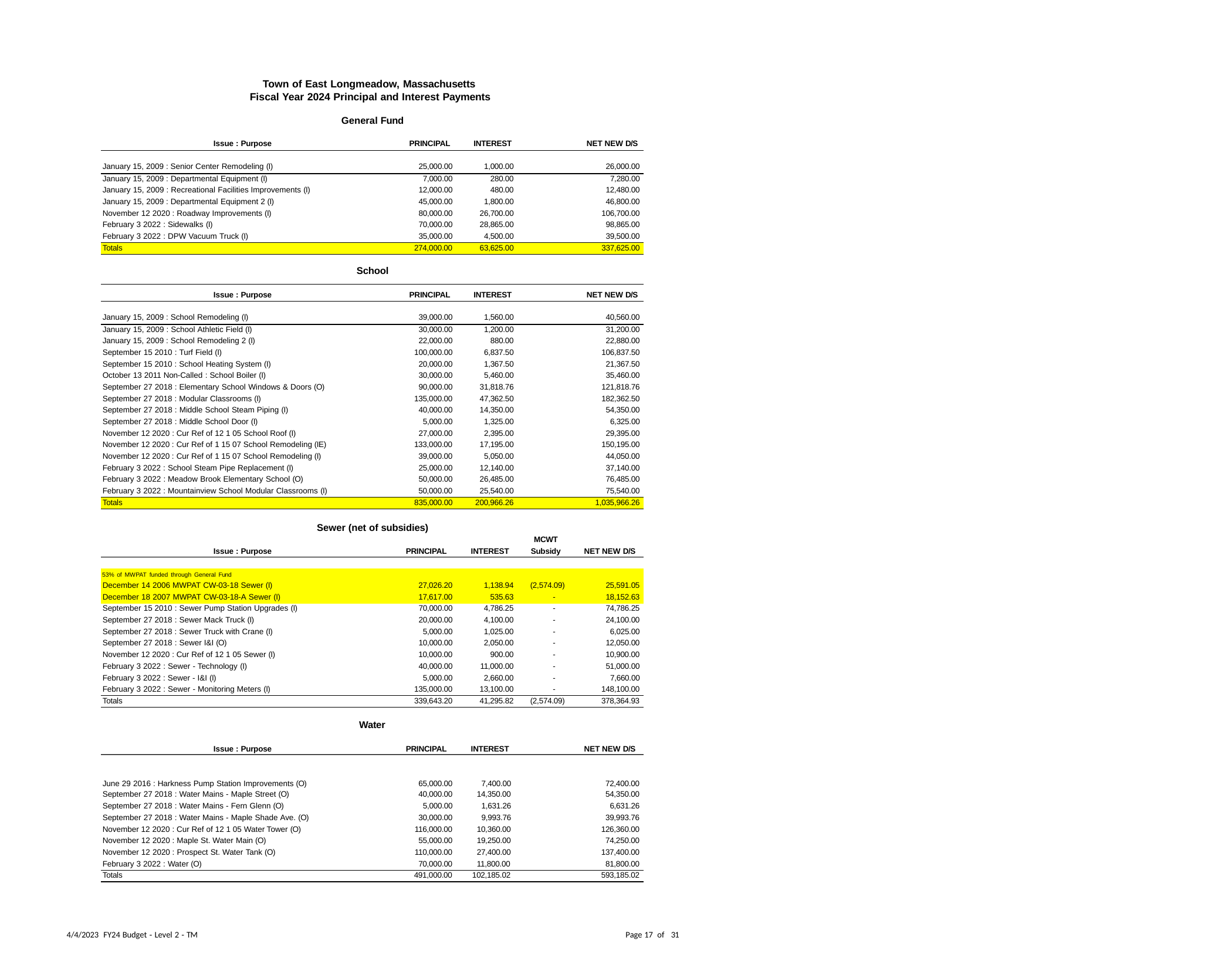

Town of East Longmeadow, Massachusetts Fiscal Year 2024 Principal and Interest Payments
|  | General Fund |  |  |  |
| --- | --- | --- | --- | --- |
| Issue : Purpose |  | PRINCIPAL | INTEREST | NET NEW D/S |
| January 15, 2009 : Senior Center Remodeling (I) |  | 25,000.00 | 1,000.00 | 26,000.00 |
| January 15, 2009 : Departmental Equipment (I) |  | 7,000.00 | 280.00 | 7,280.00 |
| January 15, 2009 : Recreational Facilities Improvements (I) |  | 12,000.00 | 480.00 | 12,480.00 |
| January 15, 2009 : Departmental Equipment 2 (I) |  | 45,000.00 | 1,800.00 | 46,800.00 |
| November 12 2020 : Roadway Improvements (I) |  | 80,000.00 | 26,700.00 | 106,700.00 |
| February 3 2022 : Sidewalks (I) |  | 70,000.00 | 28,865.00 | 98,865.00 |
| February 3 2022 : DPW Vacuum Truck (I) |  | 35,000.00 | 4,500.00 | 39,500.00 |
| Totals |  | 274,000.00 | 63,625.00 | 337,625.00 |
|  | School |  |  |  |
| Issue : Purpose |  | PRINCIPAL | INTEREST | NET NEW D/S |
| January 15, 2009 : School Remodeling (I) |  | 39,000.00 | 1,560.00 | 40,560.00 |
| January 15, 2009 : School Athletic Field (I) |  | 30,000.00 | 1,200.00 | 31,200.00 |
| January 15, 2009 : School Remodeling 2 (I) |  | 22,000.00 | 880.00 | 22,880.00 |
| September 15 2010 : Turf Field (I) |  | 100,000.00 | 6,837.50 | 106,837.50 |
| September 15 2010 : School Heating System (I) |  | 20,000.00 | 1,367.50 | 21,367.50 |
| October 13 2011 Non-Called : School Boiler (I) |  | 30,000.00 | 5,460.00 | 35,460.00 |
| September 27 2018 : Elementary School Windows & Doors (O) |  | 90,000.00 | 31,818.76 | 121,818.76 |
| September 27 2018 : Modular Classrooms (I) |  | 135,000.00 | 47,362.50 | 182,362.50 |
| September 27 2018 : Middle School Steam Piping (I) |  | 40,000.00 | 14,350.00 | 54,350.00 |
| September 27 2018 : Middle School Door (I) |  | 5,000.00 | 1,325.00 | 6,325.00 |
| November 12 2020 : Cur Ref of 12 1 05 School Roof (I) |  | 27,000.00 | 2,395.00 | 29,395.00 |
| November 12 2020 : Cur Ref of 1 15 07 School Remodeling (IE) |  | 133,000.00 | 17,195.00 | 150,195.00 |
| November 12 2020 : Cur Ref of 1 15 07 School Remodeling (I) |  | 39,000.00 | 5,050.00 | 44,050.00 |
| February 3 2022 : School Steam Pipe Replacement (I) |  | 25,000.00 | 12,140.00 | 37,140.00 |
| February 3 2022 : Meadow Brook Elementary School (O) |  | 50,000.00 | 26,485.00 | 76,485.00 |
| February 3 2022 : Mountainview School Modular Classrooms (I) |  | 50,000.00 | 25,540.00 | 75,540.00 |
| Totals |  | 835,000.00 | 200,966.26 | 1,035,966.26 |
Sewer (net of subsidies)
MCWT
Subsidy
Issue : Purpose
PRINCIPAL
INTEREST
NET NEW D/S

| 53% of MWPAT funded through General Fund |  |  |  |  |
| --- | --- | --- | --- | --- |
| December 14 2006 MWPAT CW-03-18 Sewer (I) | 27,026.20 | 1,138.94 | (2,574.09) | 25,591.05 |
| December 18 2007 MWPAT CW-03-18-A Sewer (I) | 17,617.00 | 535.63 | - | 18,152.63 |
| September 15 2010 : Sewer Pump Station Upgrades (I) | 70,000.00 | 4,786.25 | - | 74,786.25 |
| September 27 2018 : Sewer Mack Truck (I) | 20,000.00 | 4,100.00 | - | 24,100.00 |
| September 27 2018 : Sewer Truck with Crane (I) | 5,000.00 | 1,025.00 | - | 6,025.00 |
| September 27 2018 : Sewer I&I (O) | 10,000.00 | 2,050.00 | - | 12,050.00 |
| November 12 2020 : Cur Ref of 12 1 05 Sewer (I) | 10,000.00 | 900.00 | - | 10,900.00 |
| February 3 2022 : Sewer - Technology (I) | 40,000.00 | 11,000.00 | - | 51,000.00 |
| February 3 2022 : Sewer - I&I (I) | 5,000.00 | 2,660.00 | - | 7,660.00 |
| February 3 2022 : Sewer - Monitoring Meters (I) | 135,000.00 | 13,100.00 | - | 148,100.00 |
| Totals | 339,643.20 | 41,295.82 | (2,574.09) | 378,364.93 |
Water
Issue : Purpose
PRINCIPAL
INTEREST
NET NEW D/S

| June 29 2016 : Harkness Pump Station Improvements (O) | 65,000.00 | 7,400.00 | 72,400.00 |
| --- | --- | --- | --- |
| September 27 2018 : Water Mains - Maple Street (O) | 40,000.00 | 14,350.00 | 54,350.00 |
| September 27 2018 : Water Mains - Fern Glenn (O) | 5,000.00 | 1,631.26 | 6,631.26 |
| September 27 2018 : Water Mains - Maple Shade Ave. (O) | 30,000.00 | 9,993.76 | 39,993.76 |
| November 12 2020 : Cur Ref of 12 1 05 Water Tower (O) | 116,000.00 | 10,360.00 | 126,360.00 |
| November 12 2020 : Maple St. Water Main (O) | 55,000.00 | 19,250.00 | 74,250.00 |
| November 12 2020 : Prospect St. Water Tank (O) | 110,000.00 | 27,400.00 | 137,400.00 |
| February 3 2022 : Water (O) | 70,000.00 | 11,800.00 | 81,800.00 |
| Totals | 491,000.00 | 102,185.02 | 593,185.02 |
4/4/2023 FY24 Budget ‐ Level 2 ‐ TM
Page 17 of 31